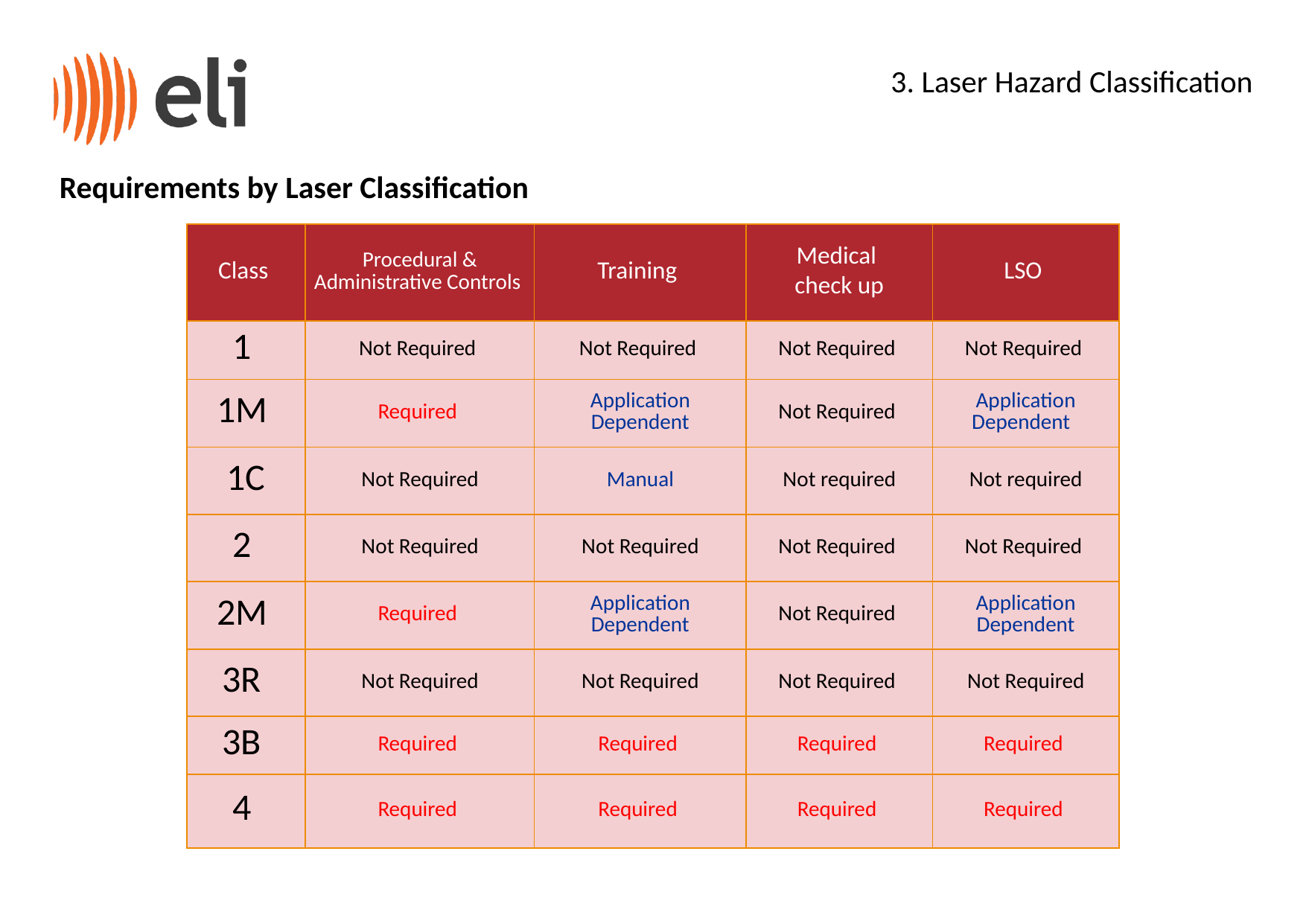

3. Laser Hazard Classification

 Requirements by Laser Classification

| Class | Procedural & Administrative Controls | Training | Medical check up | LSO |
| --- | --- | --- | --- | --- |
| 1 | Not Required | Not Required | Not Required | Not Required |
| 1M | Required | Application Dependent | Not Required | Application Dependent |
| 1C | Not Required | Manual | Not required | Not required |
| 2 | Not Required | Not Required | Not Required | Not Required |
| 2M | Required | Application Dependent | Not Required | Application Dependent |
| 3R | Not Required | Not Required | Not Required | Not Required |
| 3B | Required | Required | Required | Required |
| 4 | Required | Required | Required | Required |